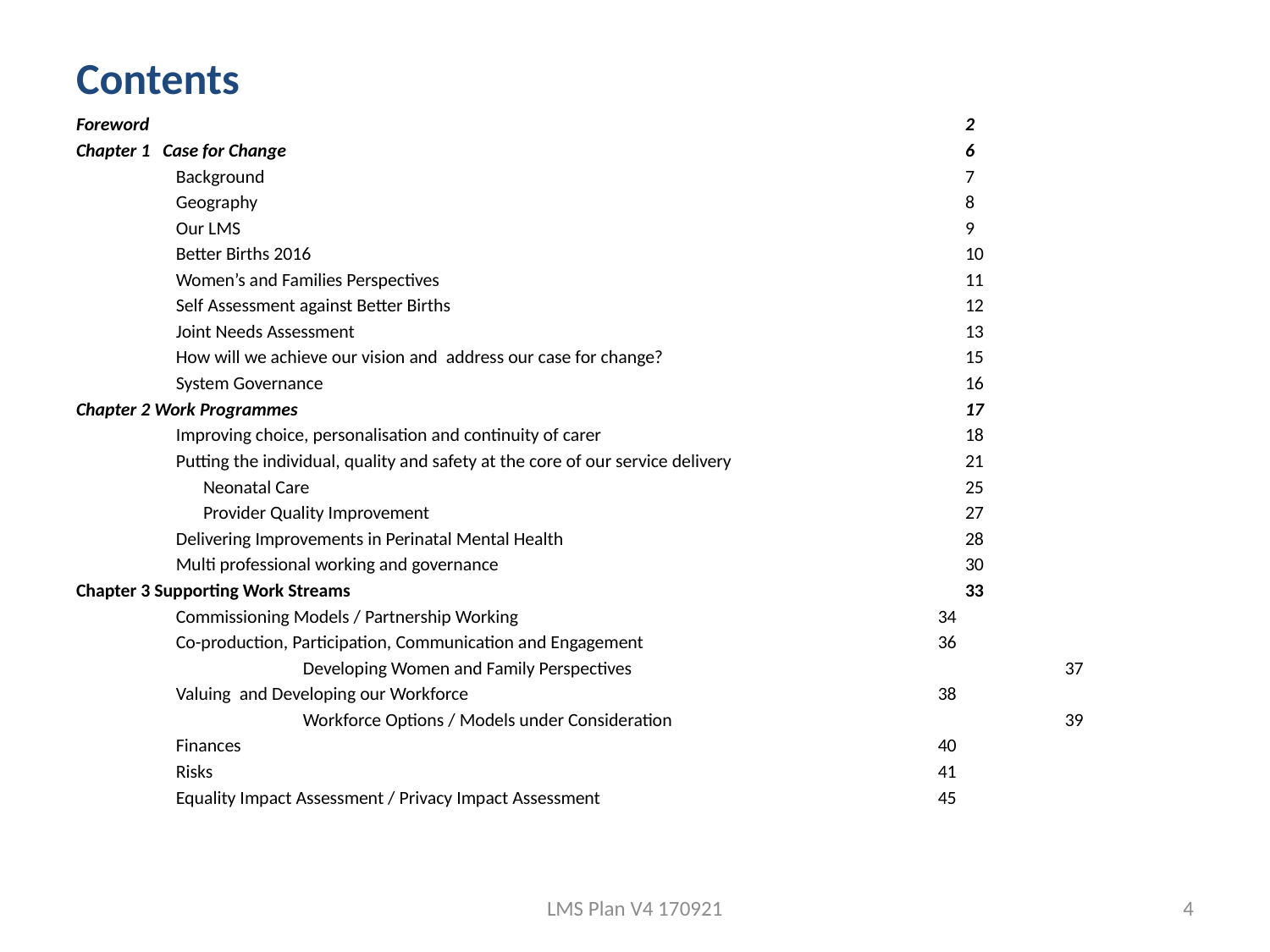

# Contents
Foreword							2
Chapter 1   Case for Change						6
Background 						7
Geography						8
Our LMS 						9
Better Births 2016						10
Women’s and Families Perspectives					11
Self Assessment against Better Births					12
Joint Needs Assessment					13
How will we achieve our vision and  address our case for change? 			15
System Governance 						16
Chapter 2 Work Programmes						17
Improving choice, personalisation and continuity of carer			18
Putting the individual, quality and safety at the core of our service delivery		21
	Neonatal Care						25
	Provider Quality Improvement					27
Delivering Improvements in Perinatal Mental Health				28
Multi professional working and governance				30
Chapter 3 Supporting Work Streams					33
Commissioning Models / Partnership Working				34
Co-production, Participation, Communication and Engagement			36
	Developing Women and Family Perspectives				37
Valuing  and Developing our Workforce				38
	Workforce Options / Models under Consideration				39
Finances						40
Risks						41
Equality Impact Assessment / Privacy Impact Assessment			45

LMS Plan V4 170921
4